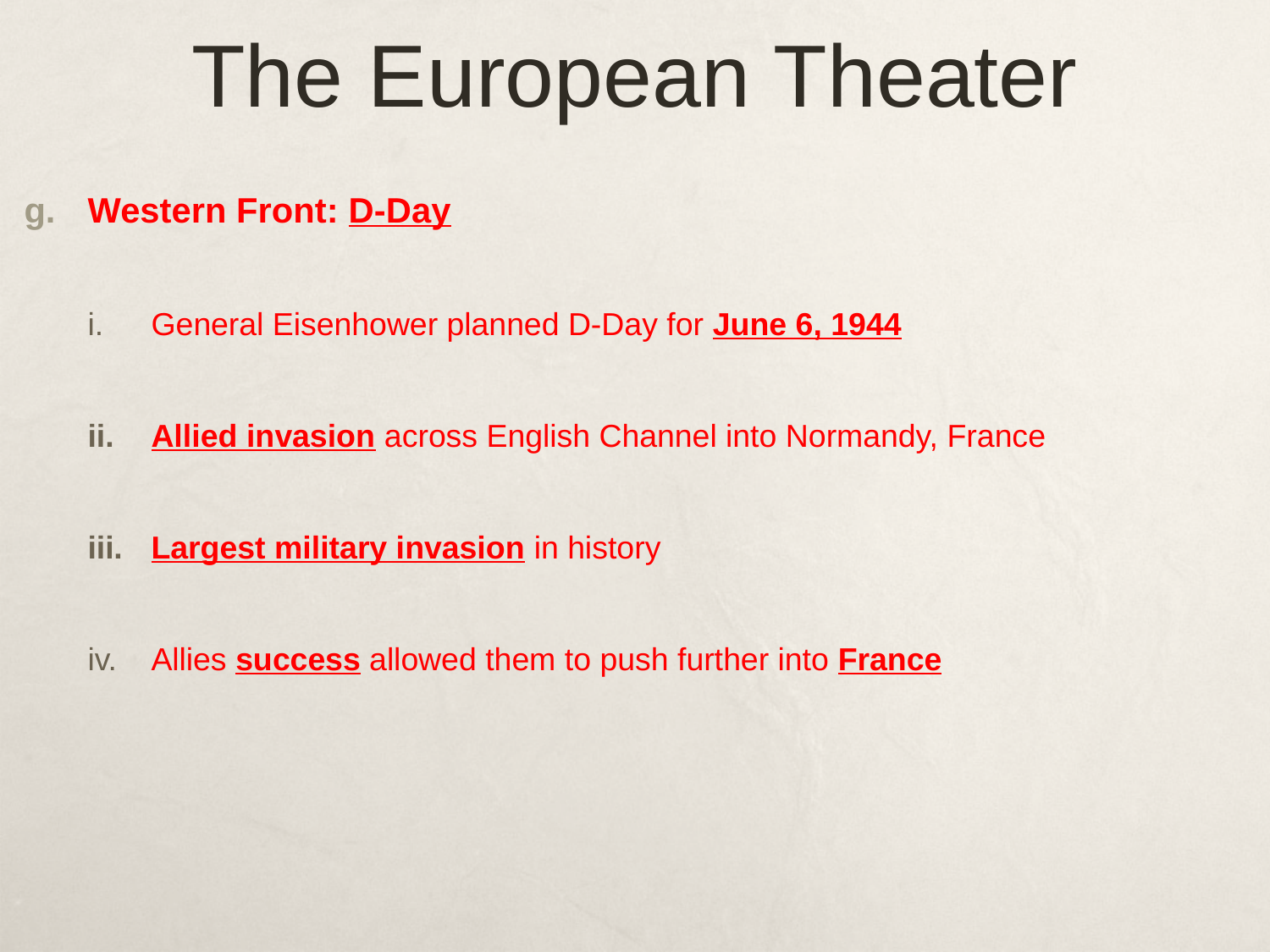

# The European Theater
Western Front: D-Day

General Eisenhower planned D-Day for June 6, 1944

Allied invasion across English Channel into Normandy, France

Largest military invasion in history

Allies success allowed them to push further into France